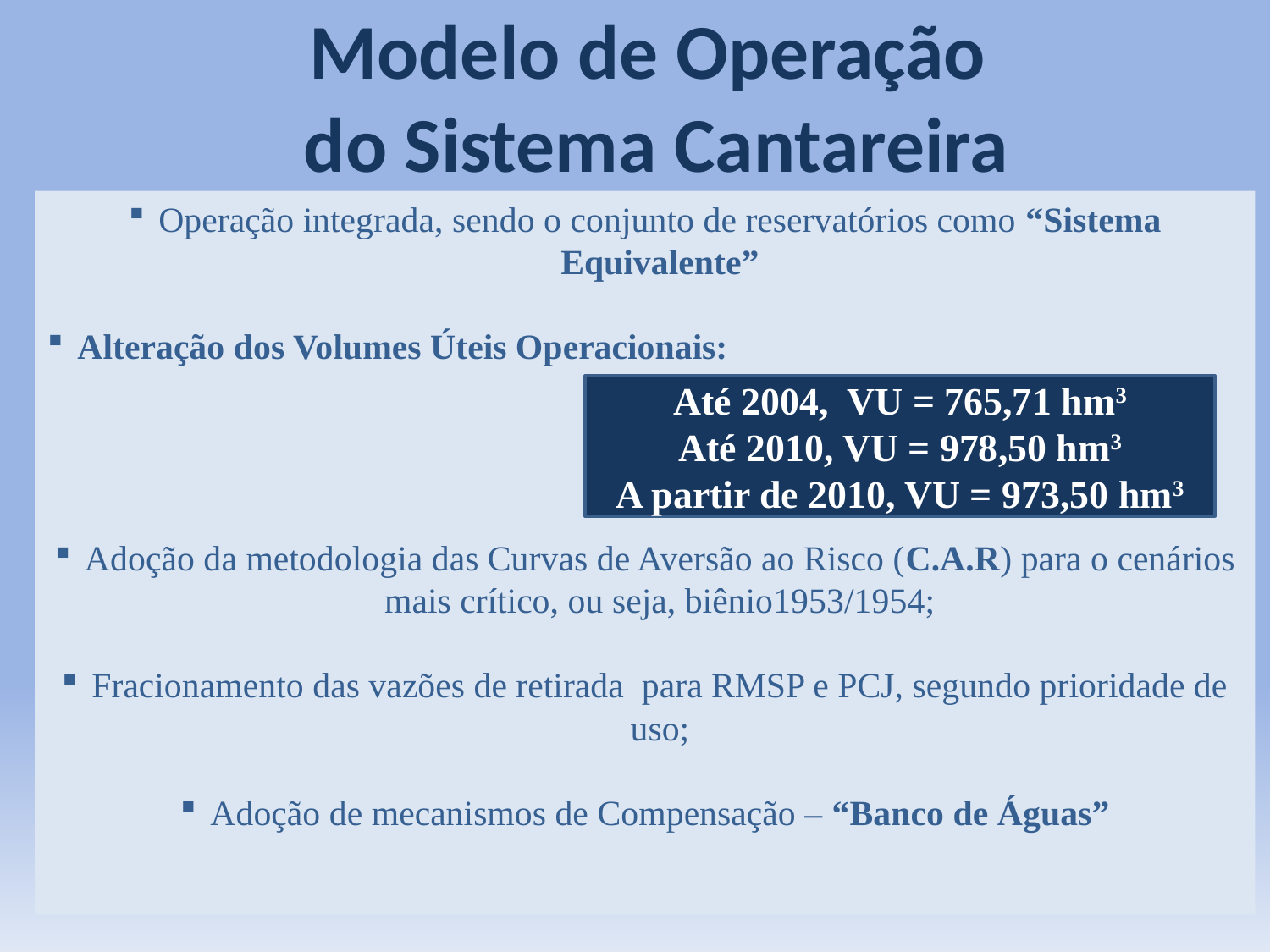

Modelo de Operação
do Sistema Cantareira
Operação integrada, sendo o conjunto de reservatórios como “Sistema Equivalente”

Alteração dos Volumes Úteis Operacionais:

Adoção da metodologia das Curvas de Aversão ao Risco (C.A.R) para o cenários mais crítico, ou seja, biênio1953/1954;

Fracionamento das vazões de retirada  para RMSP e PCJ, segundo prioridade de uso;

Adoção de mecanismos de Compensação – “Banco de Águas”

Até 2004,  VU = 765,71 hm3
Até 2010, VU = 978,50 hm3
A partir de 2010, VU = 973,50 hm3